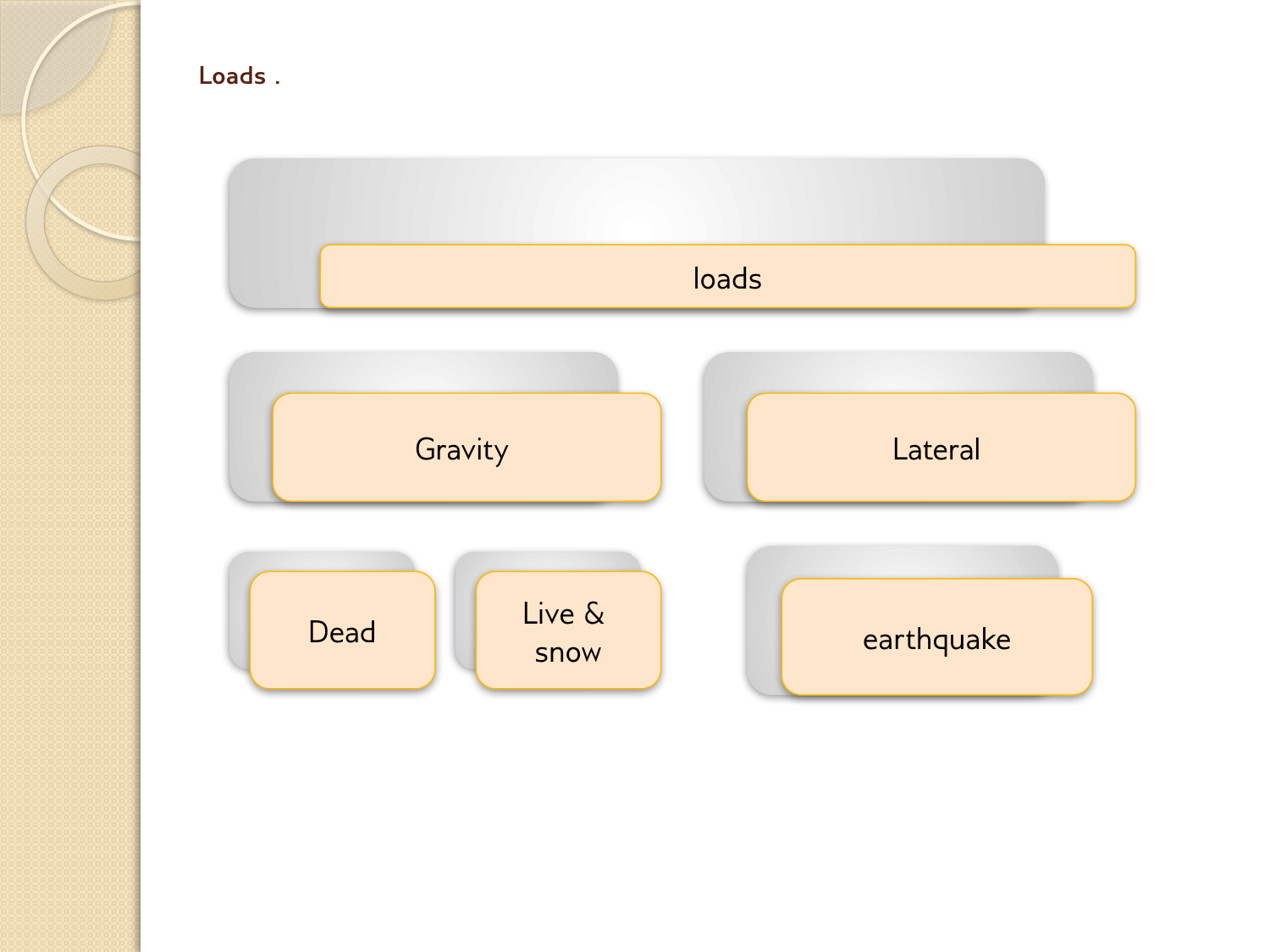

# Loads .
loads
Gravity
Dead
Live &
snow
Lateral
earthquake